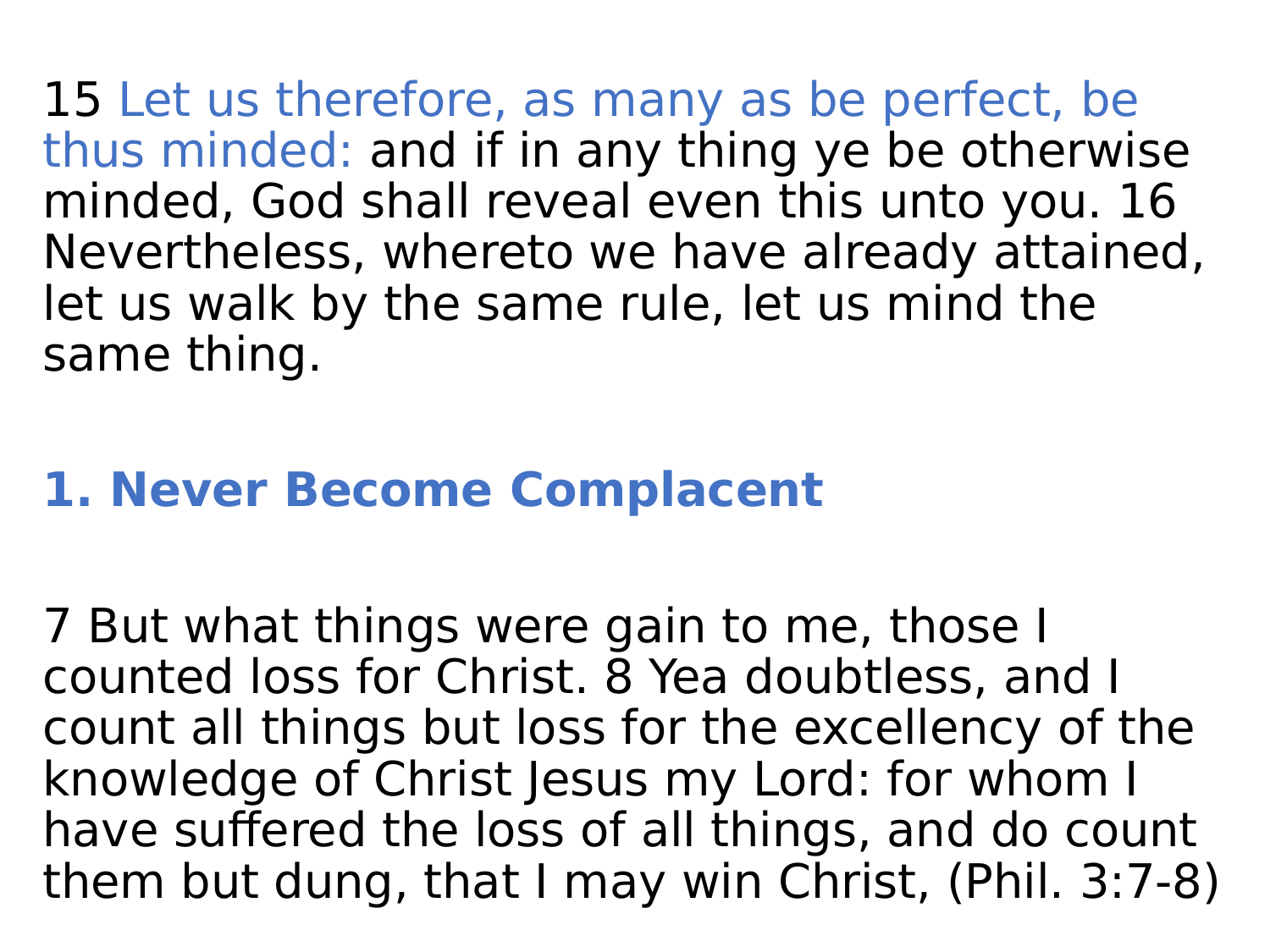

15 Let us therefore, as many as be perfect, be thus minded: and if in any thing ye be otherwise minded, God shall reveal even this unto you. 16 Nevertheless, whereto we have already attained, let us walk by the same rule, let us mind the same thing.

1. Never Become Complacent

7 But what things were gain to me, those I counted loss for Christ. 8 Yea doubtless, and I count all things but loss for the excellency of the knowledge of Christ Jesus my Lord: for whom I have suffered the loss of all things, and do count them but dung, that I may win Christ, (Phil. 3:7-8)